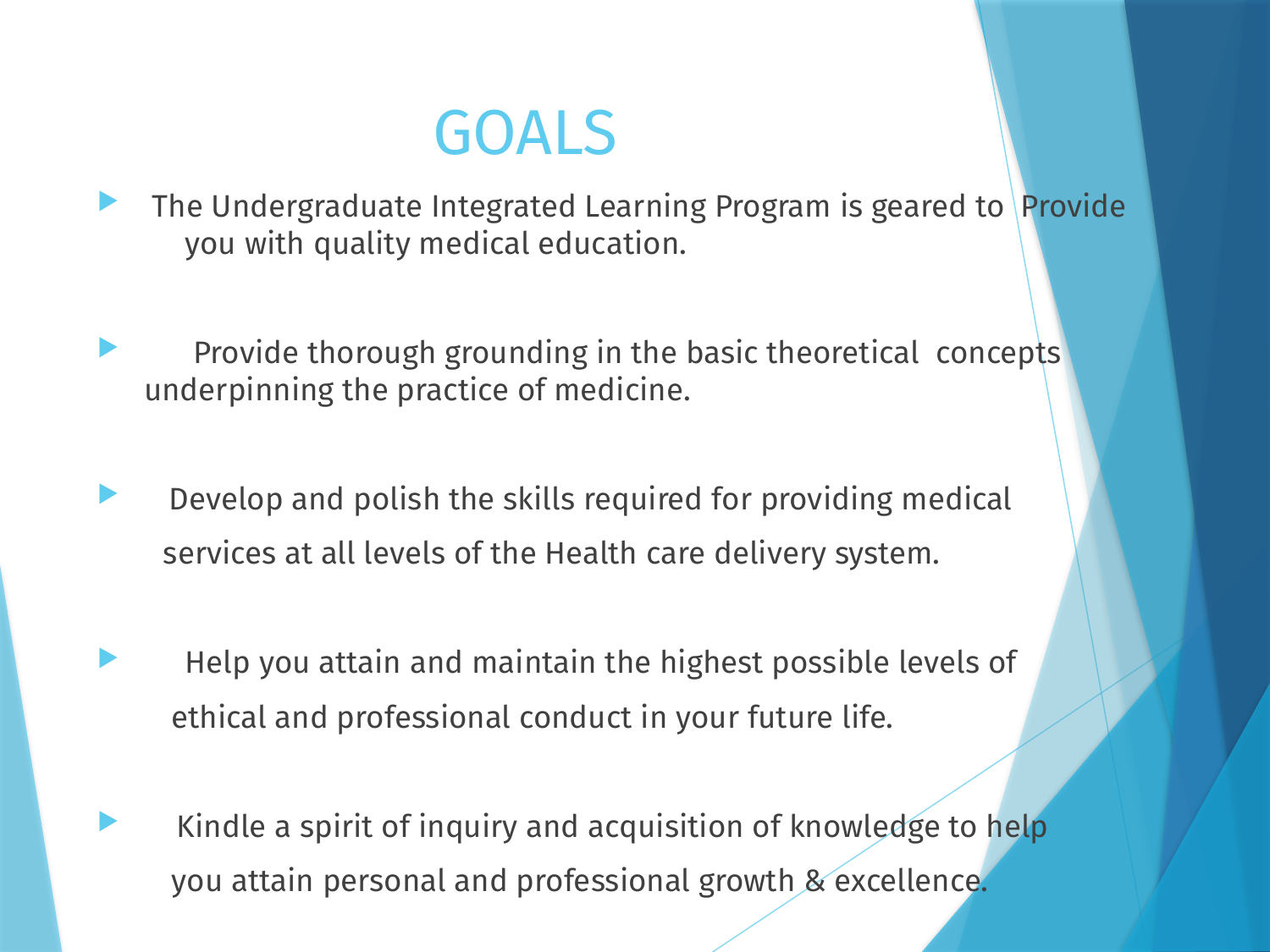

# GOALS
 The Undergraduate Integrated Learning Program is geared to  Provide        you with quality medical education.

      Provide thorough grounding in the basic theoretical  concepts        underpinning the practice of medicine.

   Develop and polish the skills required for providing medical
        services at all levels of the Health care delivery system.

     Help you attain and maintain the highest possible levels of
         ethical and professional conduct in your future life.

    Kindle a spirit of inquiry and acquisition of knowledge to help
         you attain personal and professional growth & excellence.